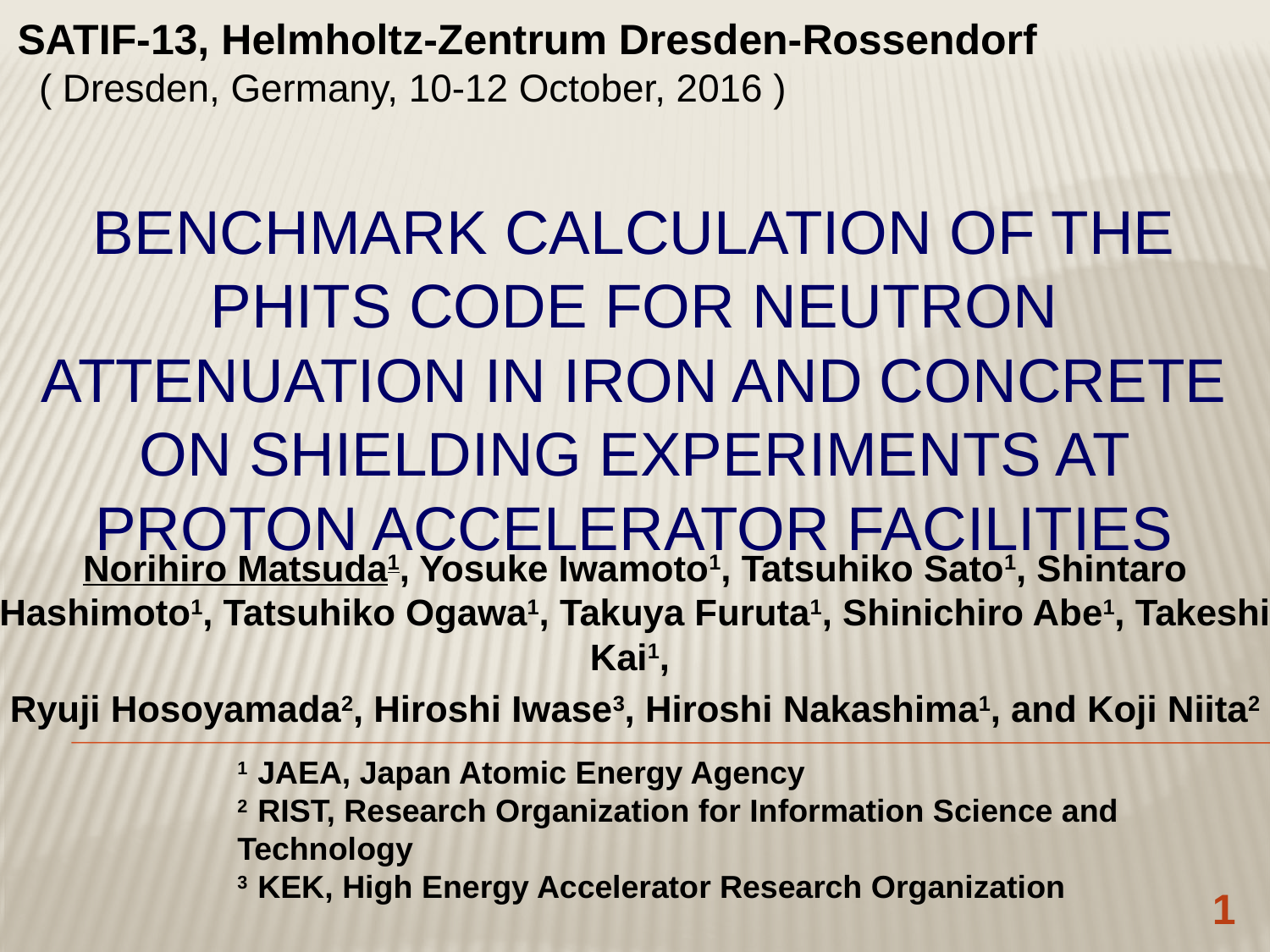

SATIF-13, Helmholtz-Zentrum Dresden-Rossendorf
  ( Dresden, Germany, 10-12 October, 2016 )
# Benchmark calculation of the PHITS code for neutron attenuation in iron and concrete on shielding experiments at proton accelerator facilities
Norihiro Matsuda1, Yosuke Iwamoto1, Tatsuhiko Sato1, Shintaro Hashimoto1, Tatsuhiko Ogawa1, Takuya Furuta1, Shinichiro Abe1, Takeshi Kai1,
Ryuji Hosoyamada2, Hiroshi Iwase3, Hiroshi Nakashima1, and Koji Niita2
1  JAEA, Japan Atomic Energy Agency
2  RIST, Research Organization for Information Science and Technology
3  KEK, High Energy Accelerator Research Organization
1